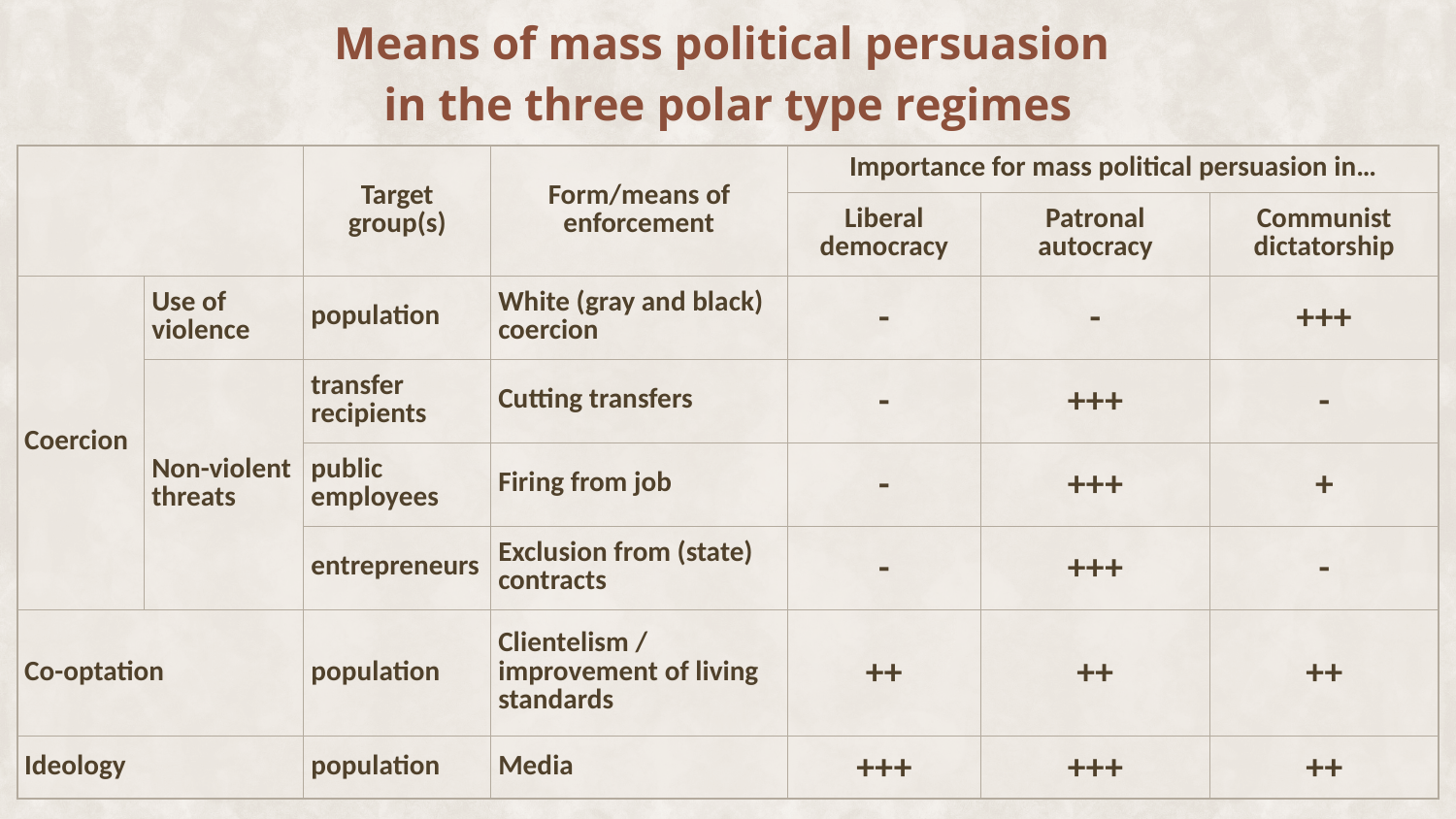

Means of mass political persuasion
in the three polar type regimes
|  |  | Target group(s) | Form/means of enforcement | Importance for mass political persuasion in… |  |  |
| --- | --- | --- | --- | --- | --- | --- |
|  |  |  |  | Liberal democracy | Patronal autocracy | Communist dictatorship |
| Coercion | Use of violence | population | White (gray and black) coercion | - | - | +++ |
|  | Non-violent threats | transfer recipients | Cutting transfers | - | +++ | - |
|  |  | public employees | Firing from job | - | +++ | + |
|  |  | entrepreneurs | Exclusion from (state) contracts | - | +++ | - |
| Co-optation |  | population | Clientelism / improvement of living standards | ++ | ++ | ++ |
| Ideology |  | population | Media | +++ | +++ | ++ |